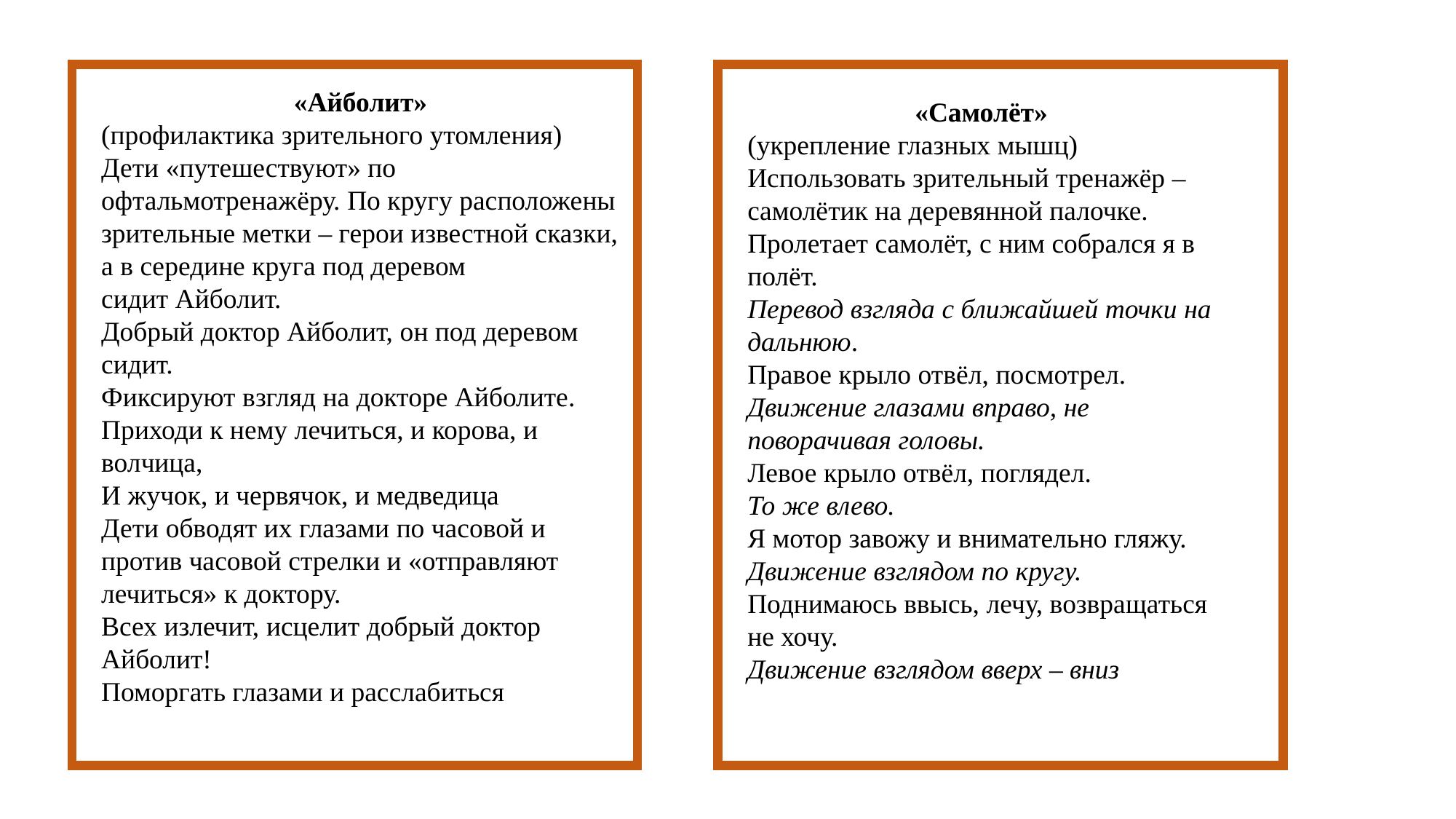

«Айболит»
(профилактика зрительного утомления)
Дети «путешествуют» по офтальмотренажёру. По кругу расположены
зрительные метки – герои известной сказки, а в середине круга под деревом
сидит Айболит.
Добрый доктор Айболит, он под деревом сидит.
Фиксируют взгляд на докторе Айболите.
Приходи к нему лечиться, и корова, и волчица,
И жучок, и червячок, и медведица
Дети обводят их глазами по часовой и против часовой стрелки и «отправляют
лечиться» к доктору.
Всех излечит, исцелит добрый доктор Айболит!
Поморгать глазами и расслабиться
«Самолёт»
(укрепление глазных мышц)
Использовать зрительный тренажёр – самолётик на деревянной палочке.
Пролетает самолёт, с ним собрался я в полёт.
Перевод взгляда с ближайшей точки на дальнюю.
Правое крыло отвёл, посмотрел.
Движение глазами вправо, не поворачивая головы.
Левое крыло отвёл, поглядел.
То же влево.
Я мотор завожу и внимательно гляжу.
Движение взглядом по кругу.
Поднимаюсь ввысь, лечу, возвращаться не хочу.
Движение взглядом вверх – вниз